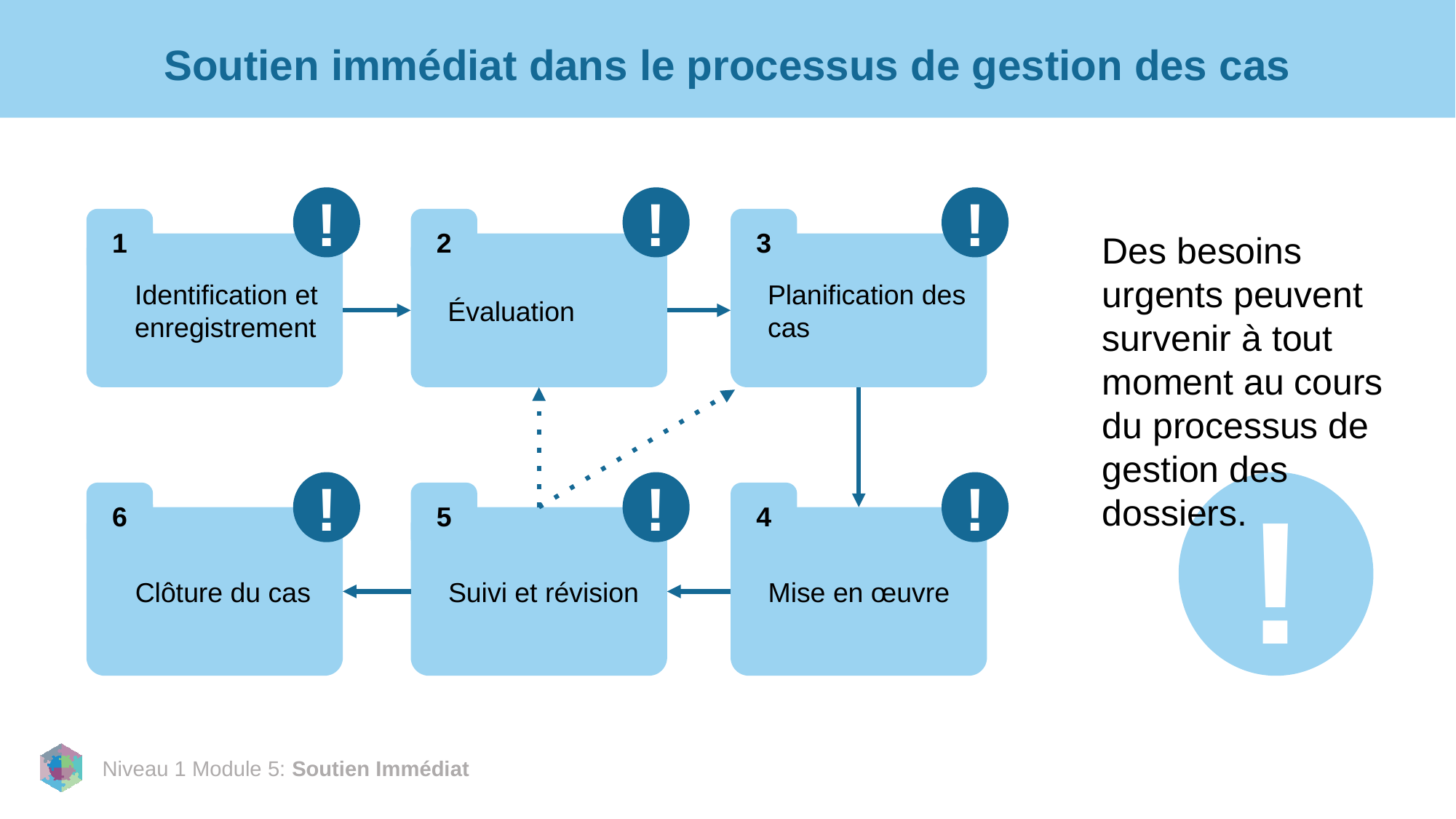

# Soutien immédiat dans le processus de gestion des cas
!
!
!
1
2
3
Des besoins urgents peuvent survenir à tout moment au cours du processus de gestion des dossiers.
Identification et enregistrement
Évaluation
Planification des cas
!
!
!
!
6
5
4
Clôture du cas
Suivi et révision
Mise en œuvre